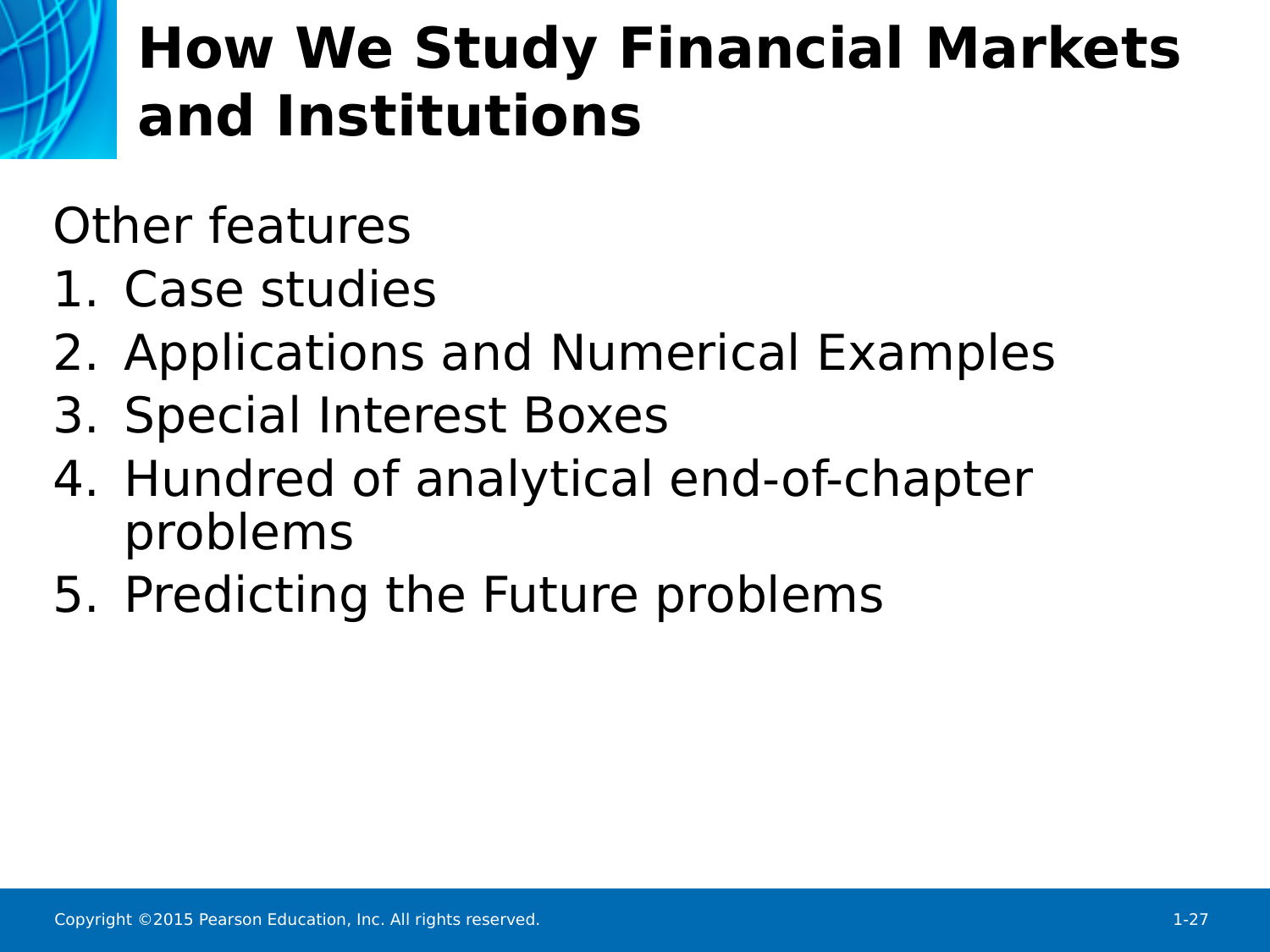

# How We Study Financial Markets and Institutions
Other features
Case studies
Applications and Numerical Examples
Special Interest Boxes
Hundred of analytical end-of-chapter problems
Predicting the Future problems